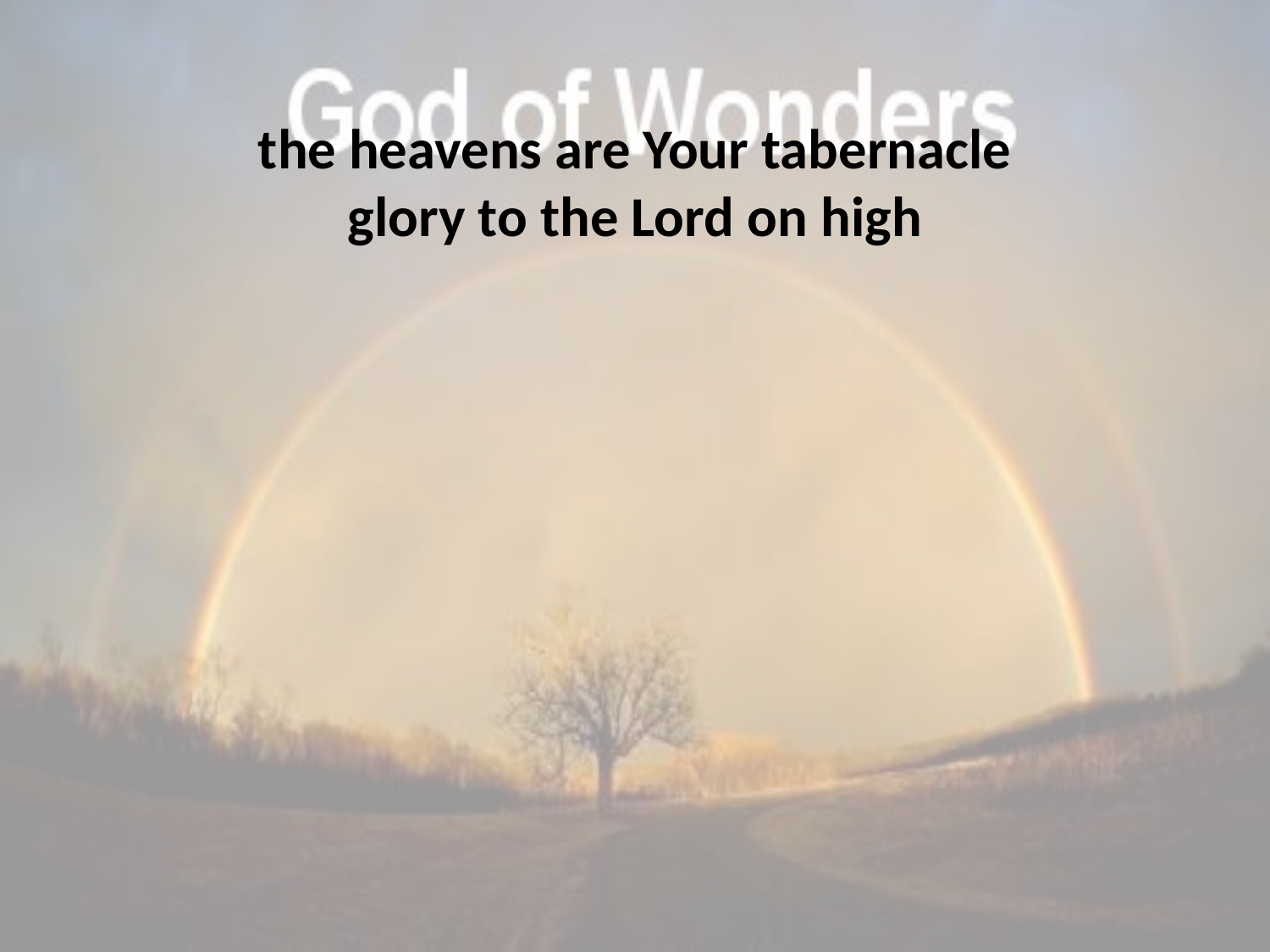

the heavens are Your tabernacle
glory to the Lord on high